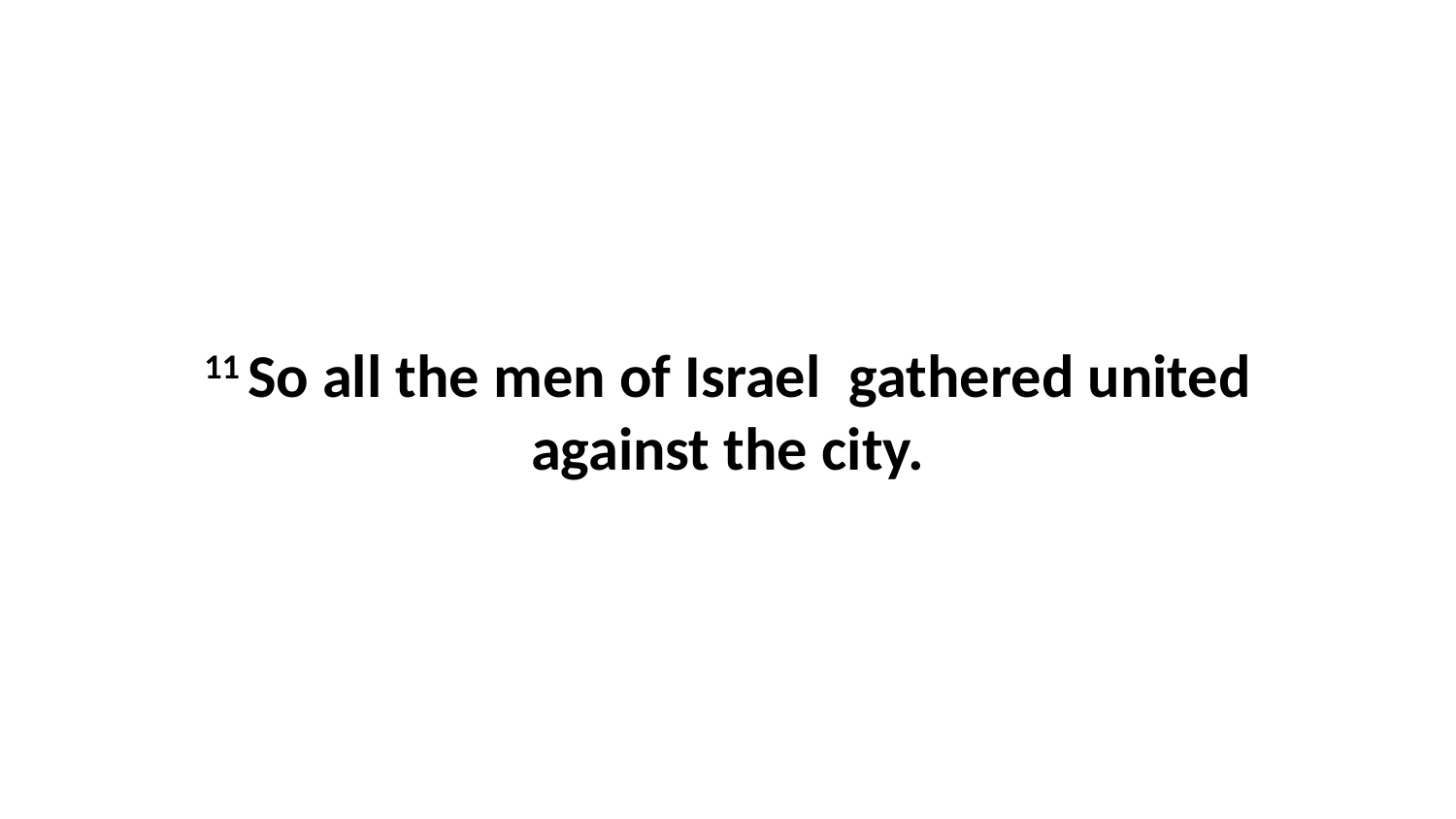

11 So all the men of Israel  gathered united against the city.